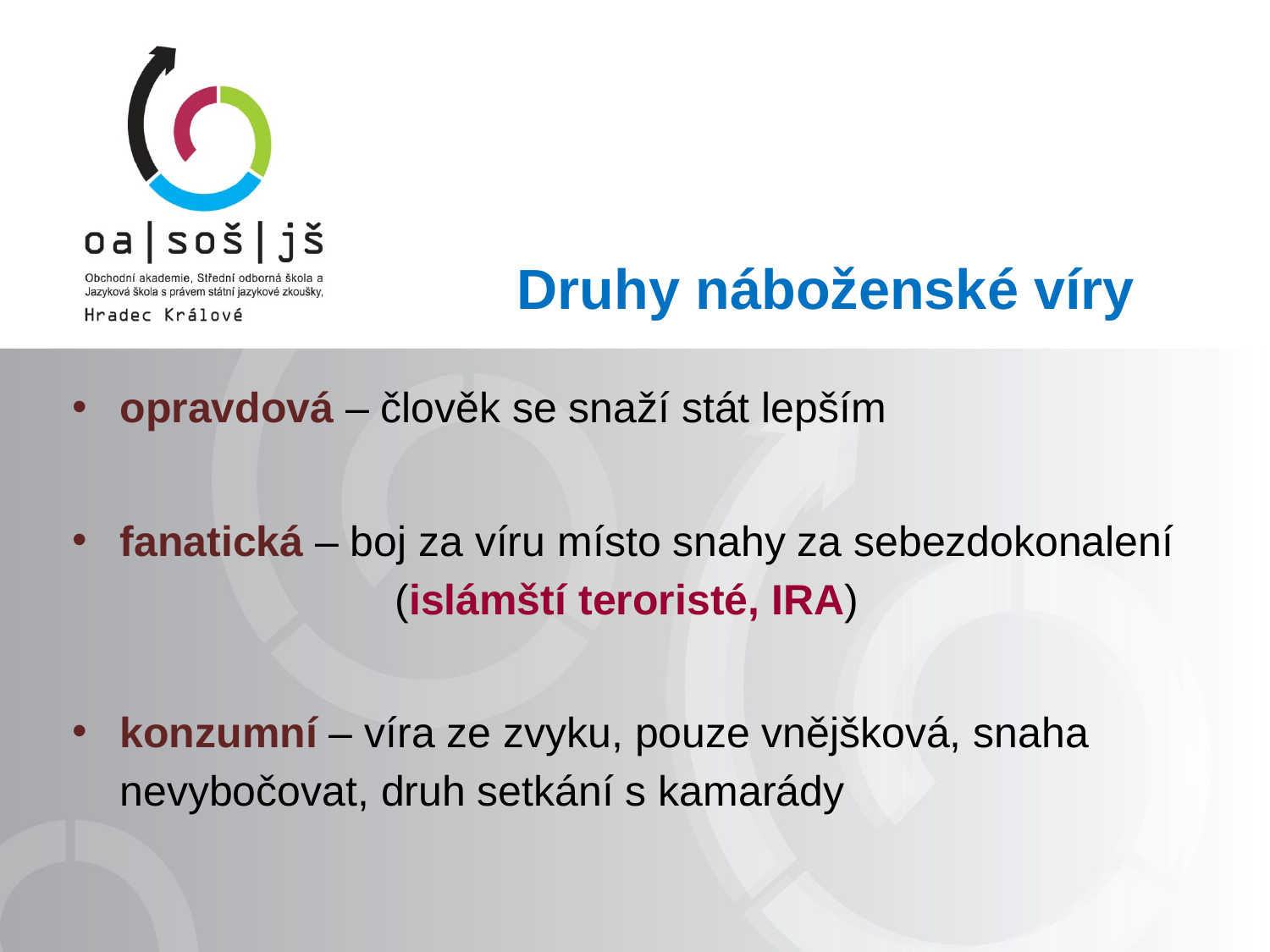

# Druhy náboženské víry
opravdová – člověk se snaží stát lepším

fanatická – boj za víru místo snahy za sebezdokonalení 	(islámští teroristé, IRA)

konzumní – víra ze zvyku, pouze vnějšková, snaha 	nevybočovat, druh setkání s kamarády